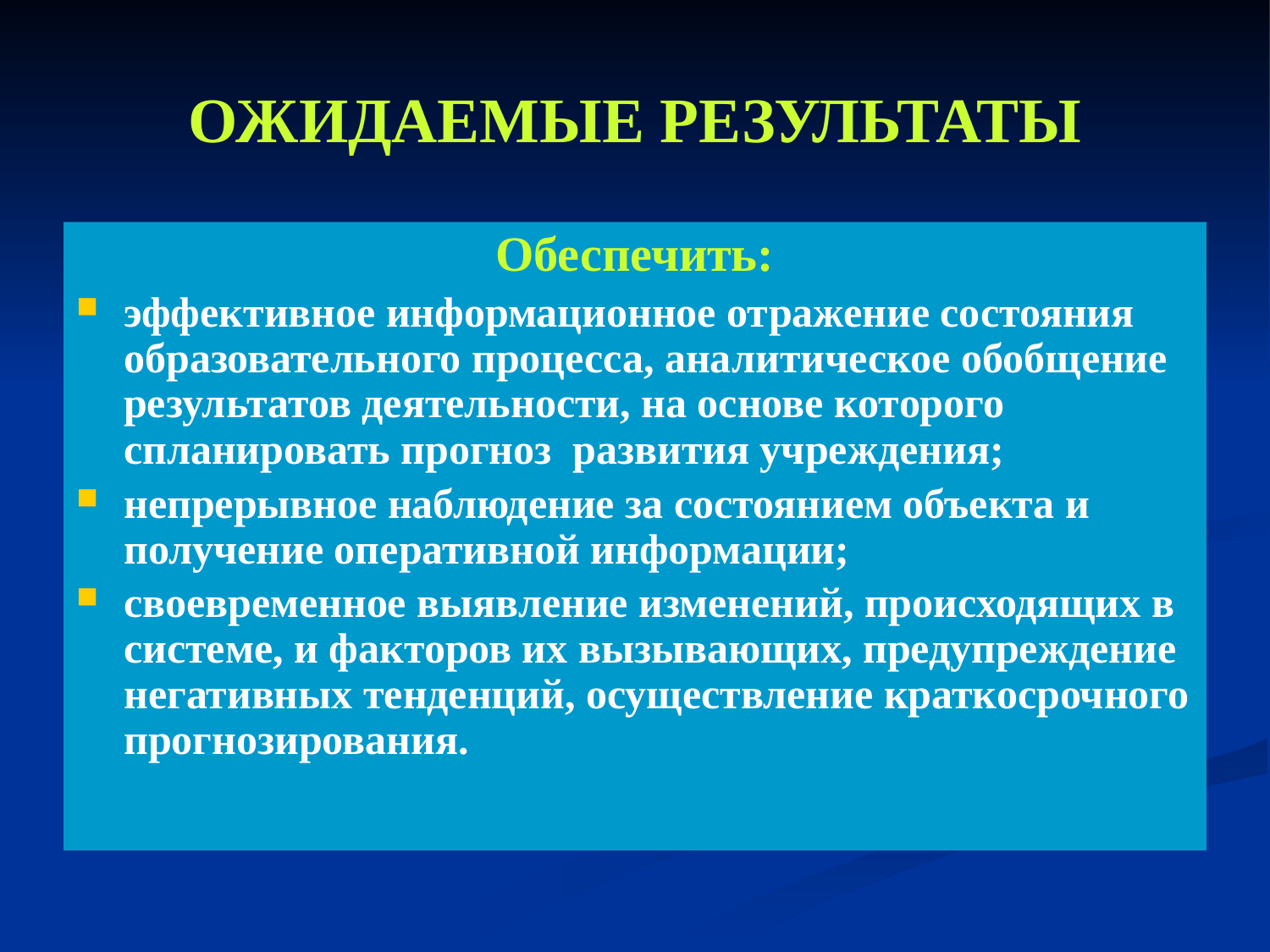

# ОЖИДАЕМЫЕ РЕЗУЛЬТАТЫ
Обеспечить:
эффективное информационное отражение состояния образовательного процесса, аналитическое обобщение результатов деятельности, на основе которого спланировать прогноз  развития учреждения;
непрерывное наблюдение за состоянием объекта и получение оперативной информации;
своевременное выявление изменений, происходящих в системе, и факторов их вызывающих, предупреждение негативных тенденций, осуществление краткосрочного прогнозирования.